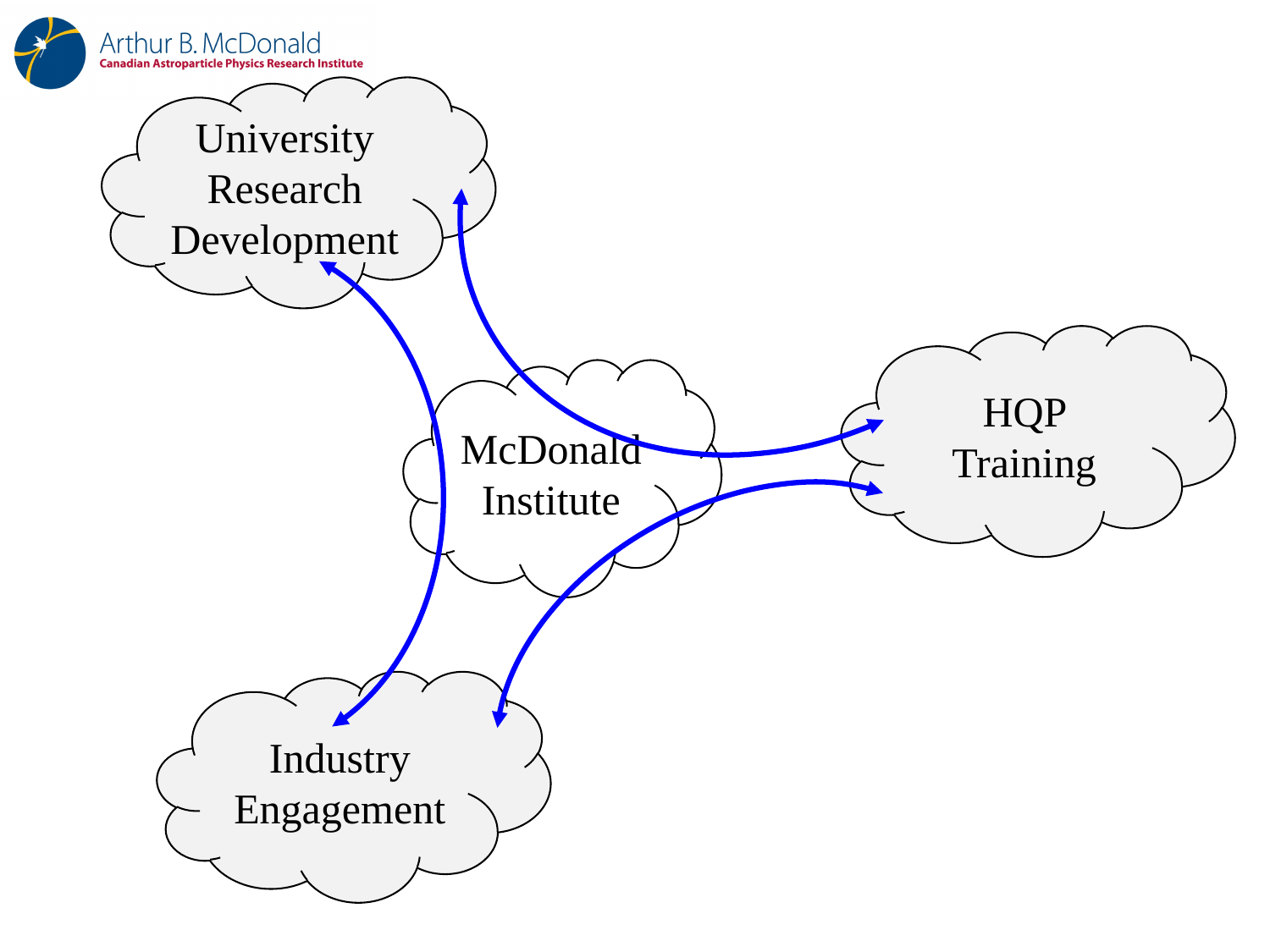

University Research Development

HQP Training
McDonald Institute

Industry Engagement
Business Development Officer